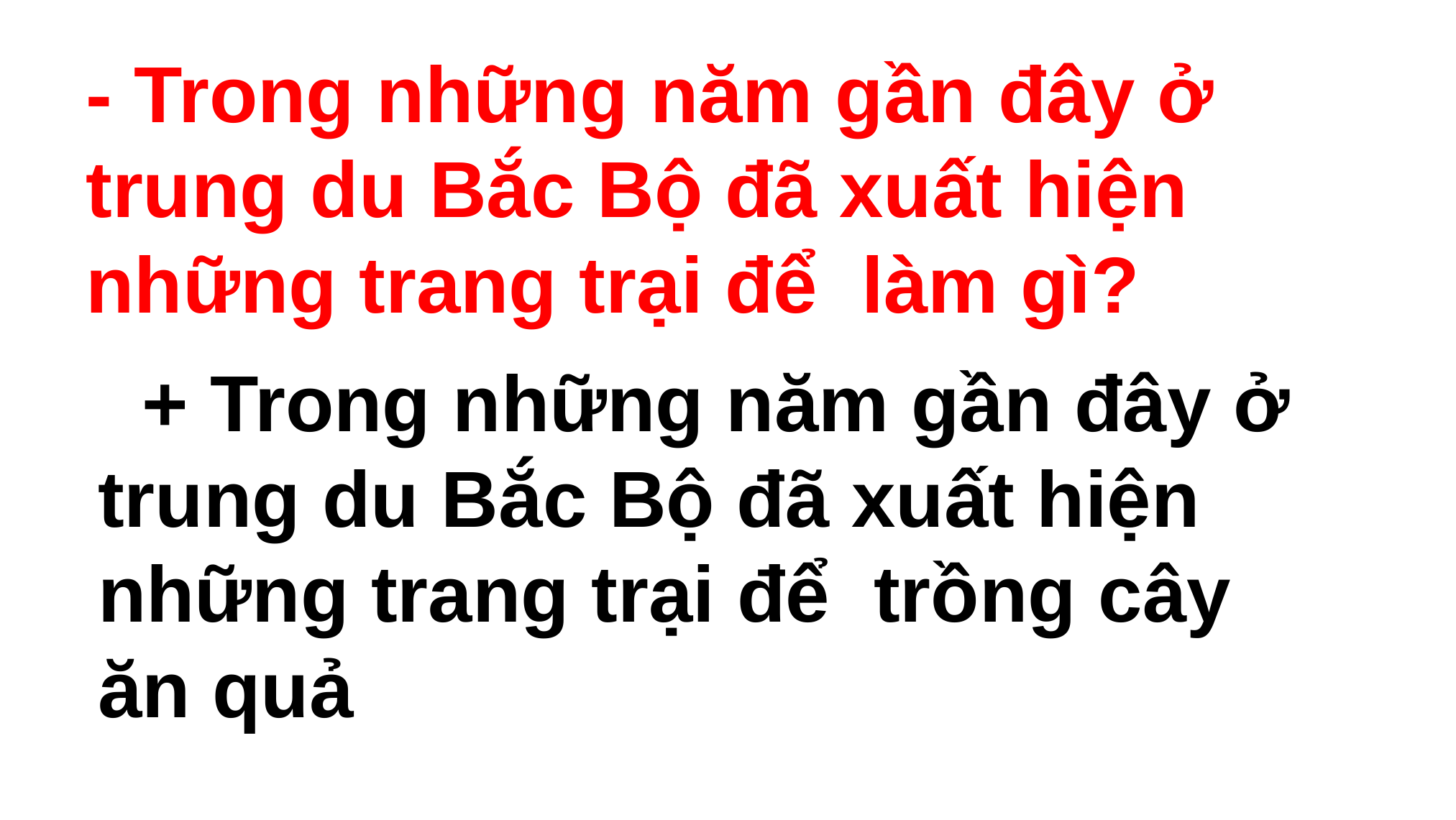

- Trong những năm gần đây ở trung du Bắc Bộ đã xuất hiện những trang trại để  làm gì?
  + Trong những năm gần đây ở trung du Bắc Bộ đã xuất hiện những trang trại để  trồng cây ăn quả